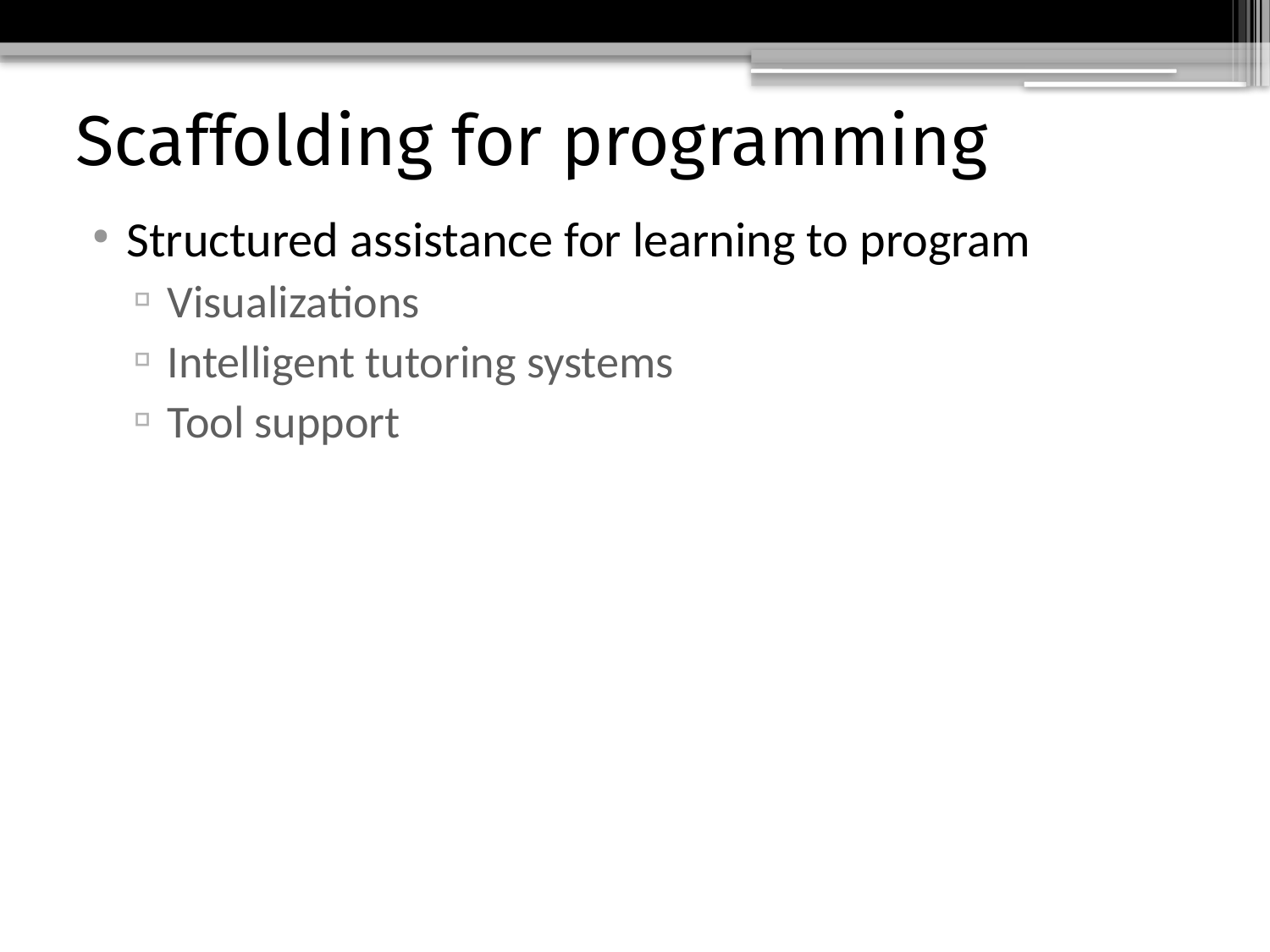

# Scaffolding for programming
Structured assistance for learning to program
Visualizations
Intelligent tutoring systems
Tool support